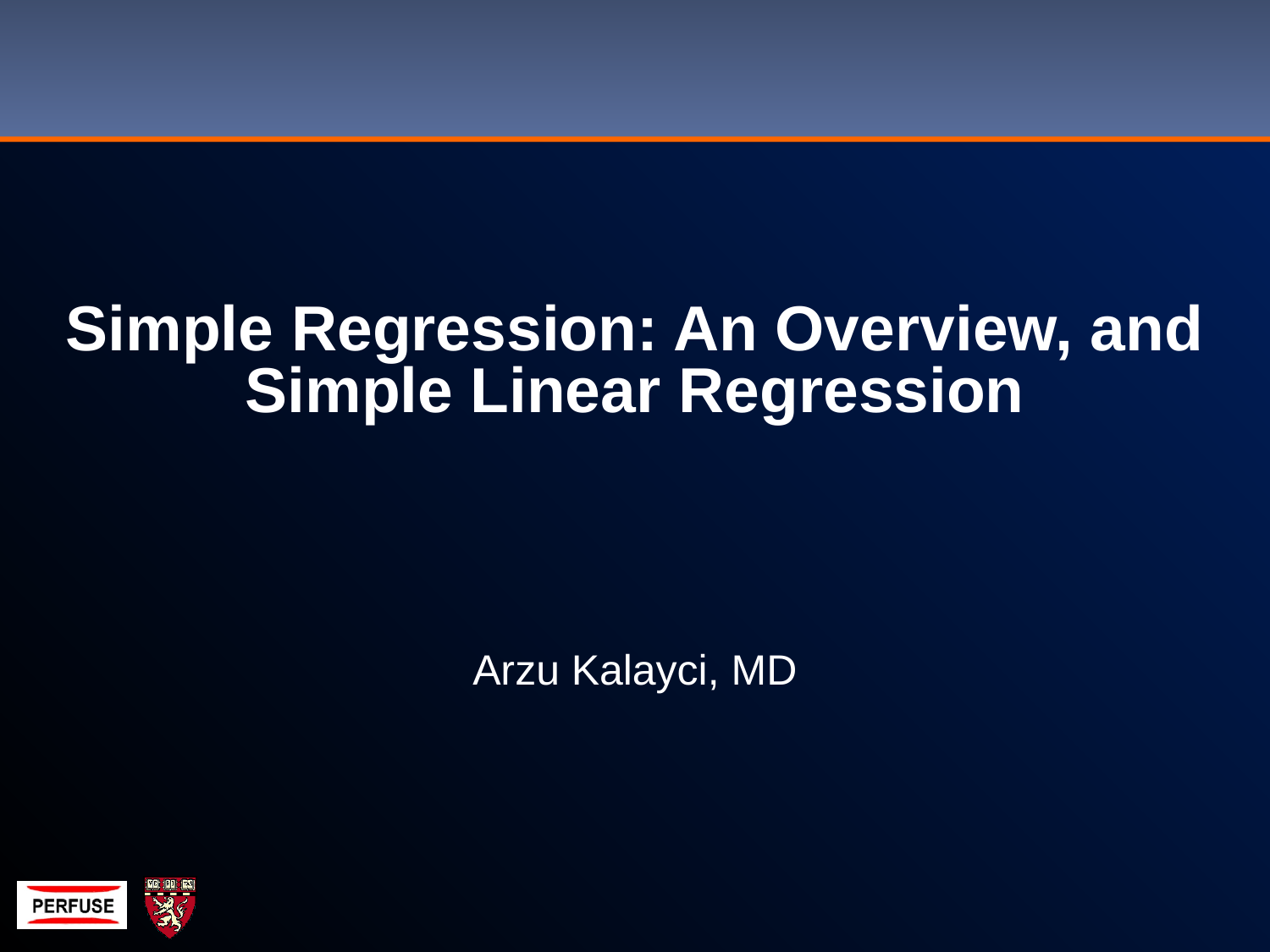

#
Simple Regression: An Overview, and Simple Linear Regression

Arzu Kalayci, MD